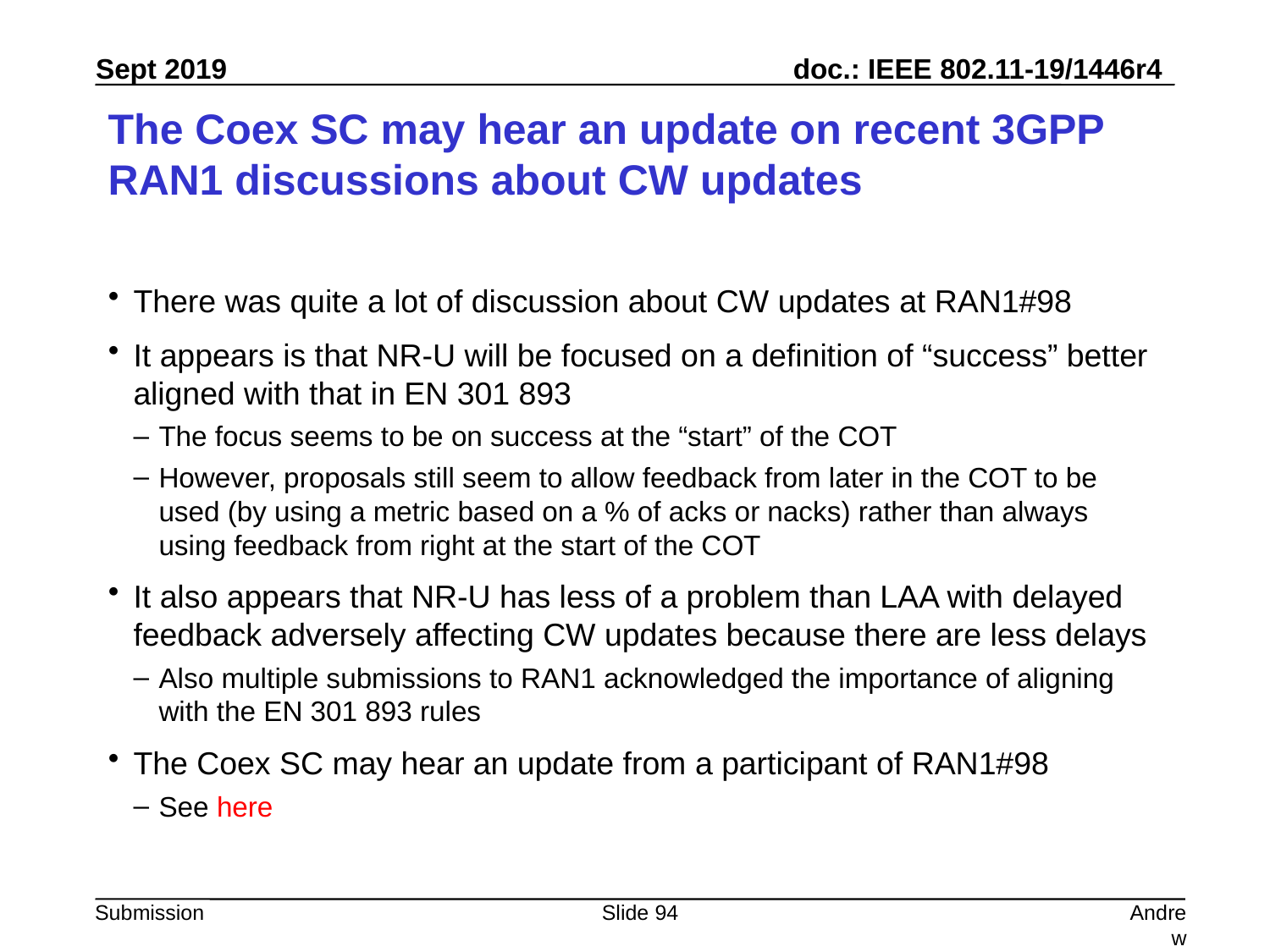

# The Coex SC may hear an update on recent 3GPP RAN1 discussions about CW updates
There was quite a lot of discussion about CW updates at RAN1#98
It appears is that NR-U will be focused on a definition of “success” better aligned with that in EN 301 893
The focus seems to be on success at the “start” of the COT
However, proposals still seem to allow feedback from later in the COT to be used (by using a metric based on a % of acks or nacks) rather than always using feedback from right at the start of the COT
It also appears that NR-U has less of a problem than LAA with delayed feedback adversely affecting CW updates because there are less delays
Also multiple submissions to RAN1 acknowledged the importance of aligning with the EN 301 893 rules
The Coex SC may hear an update from a participant of RAN1#98
See here

Slide 94
Andrew Myles, Cisco